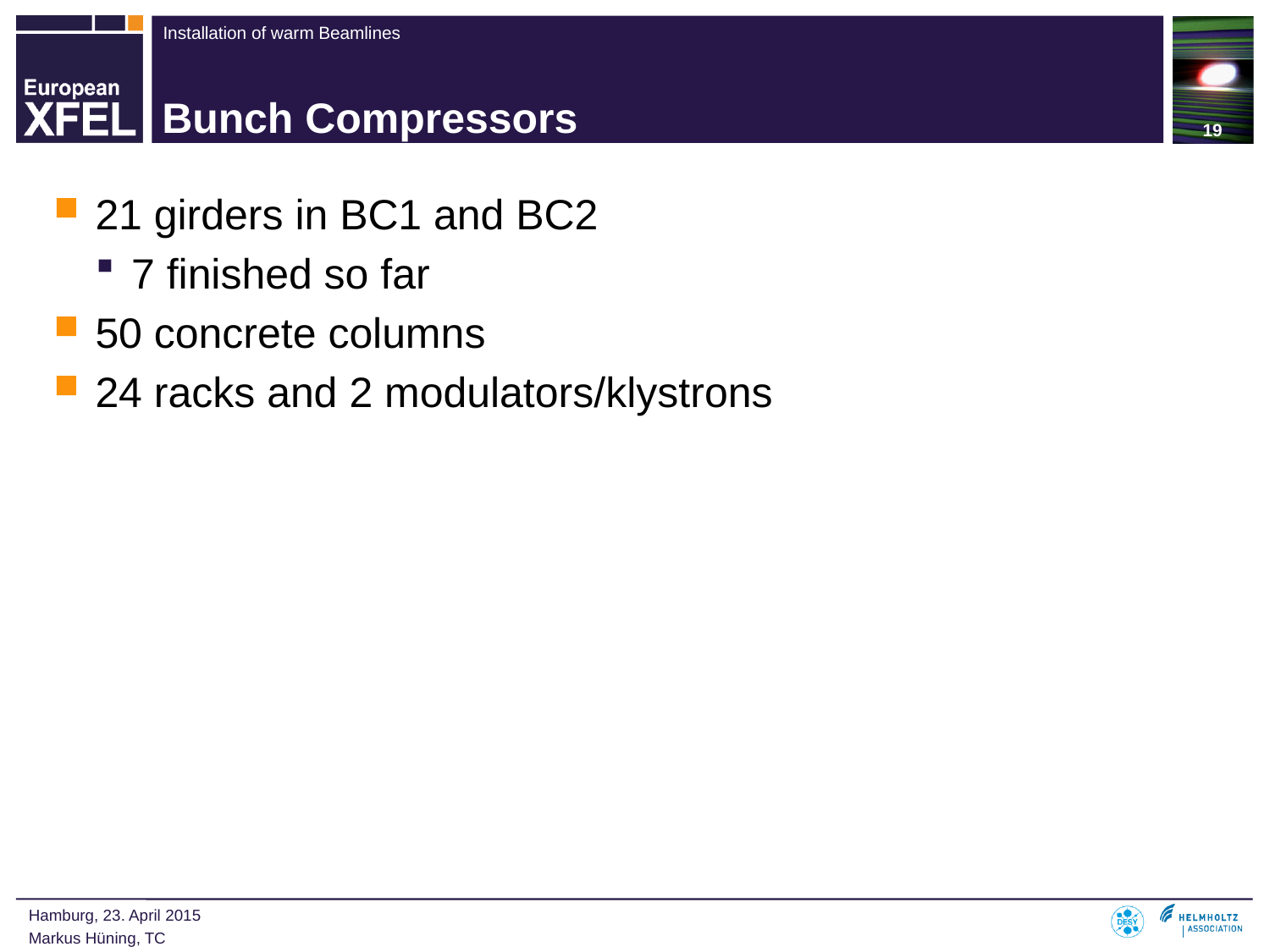

19
# Bunch Compressors
21 girders in BC1 and BC2
7 finished so far
50 concrete columns
24 racks and 2 modulators/klystrons